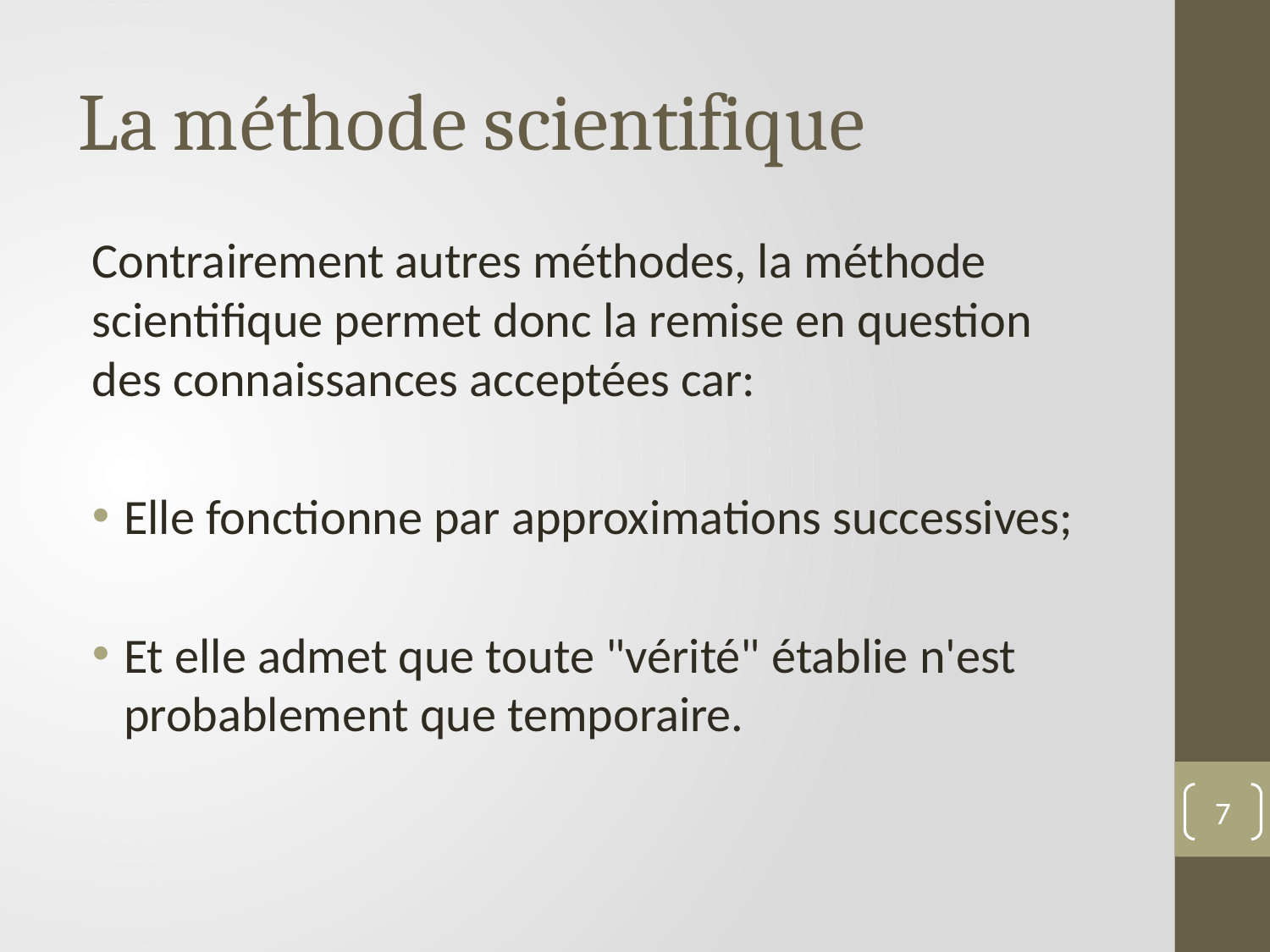

# La méthode scientifique
Contrairement autres méthodes, la méthode scientifique permet donc la remise en question des connaissances acceptées car:

Elle fonctionne par approximations successives;

Et elle admet que toute "vérité" établie n'est probablement que temporaire.

7